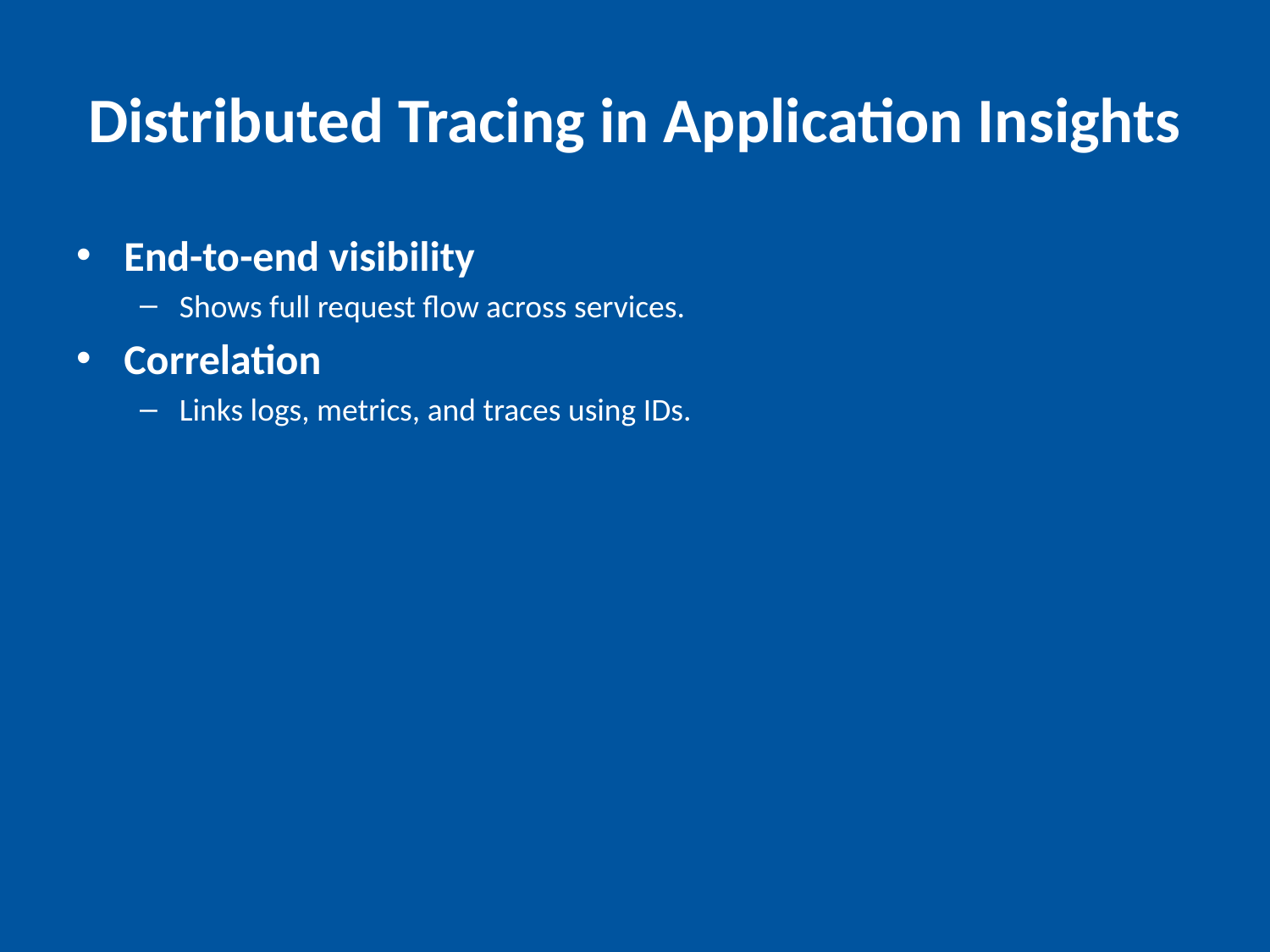

# Distributed Tracing in Application Insights
End-to-end visibility
Shows full request flow across services.
Correlation
Links logs, metrics, and traces using IDs.